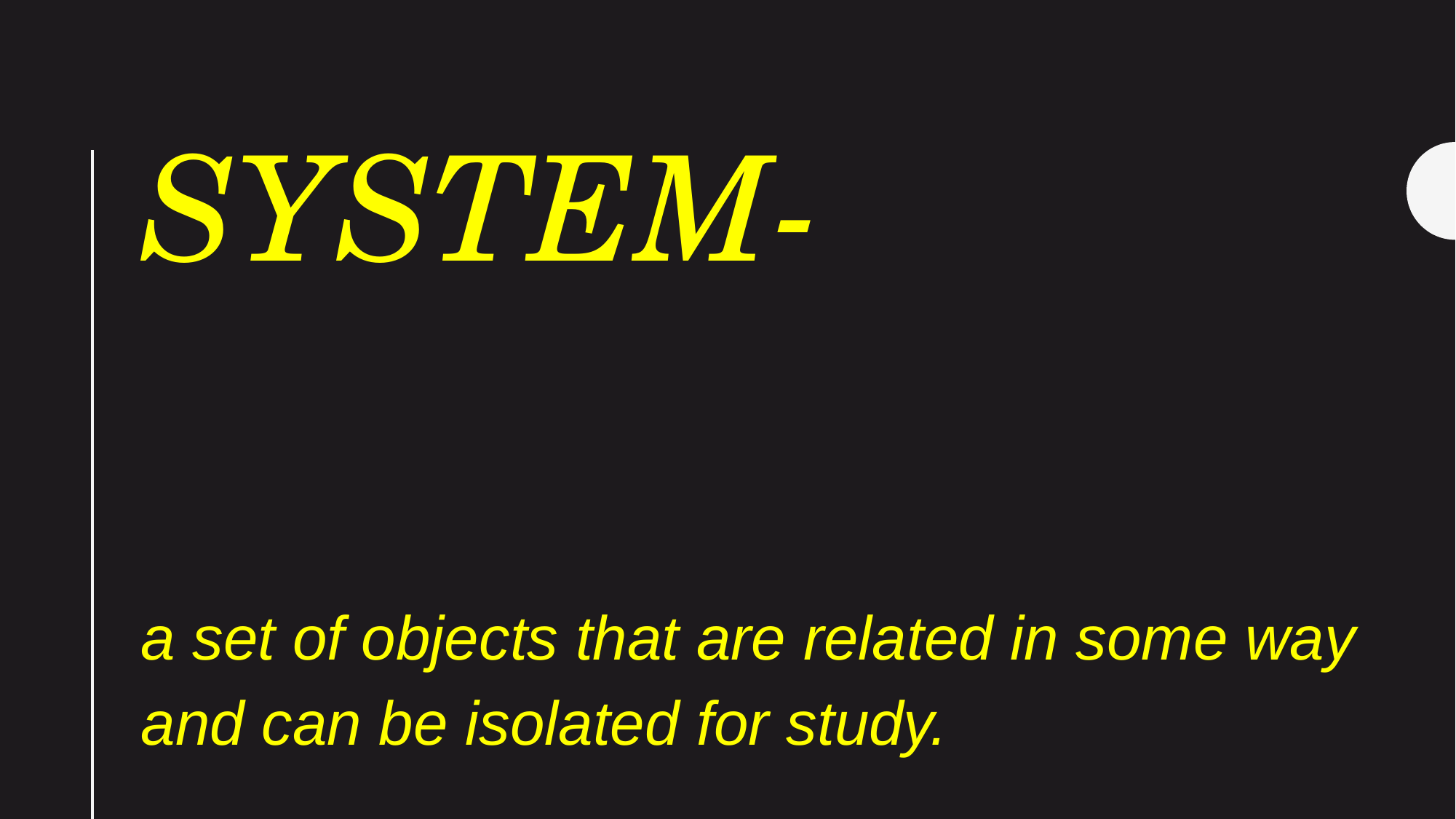

# System-
a set of objects that are related in some way and can be isolated for study.